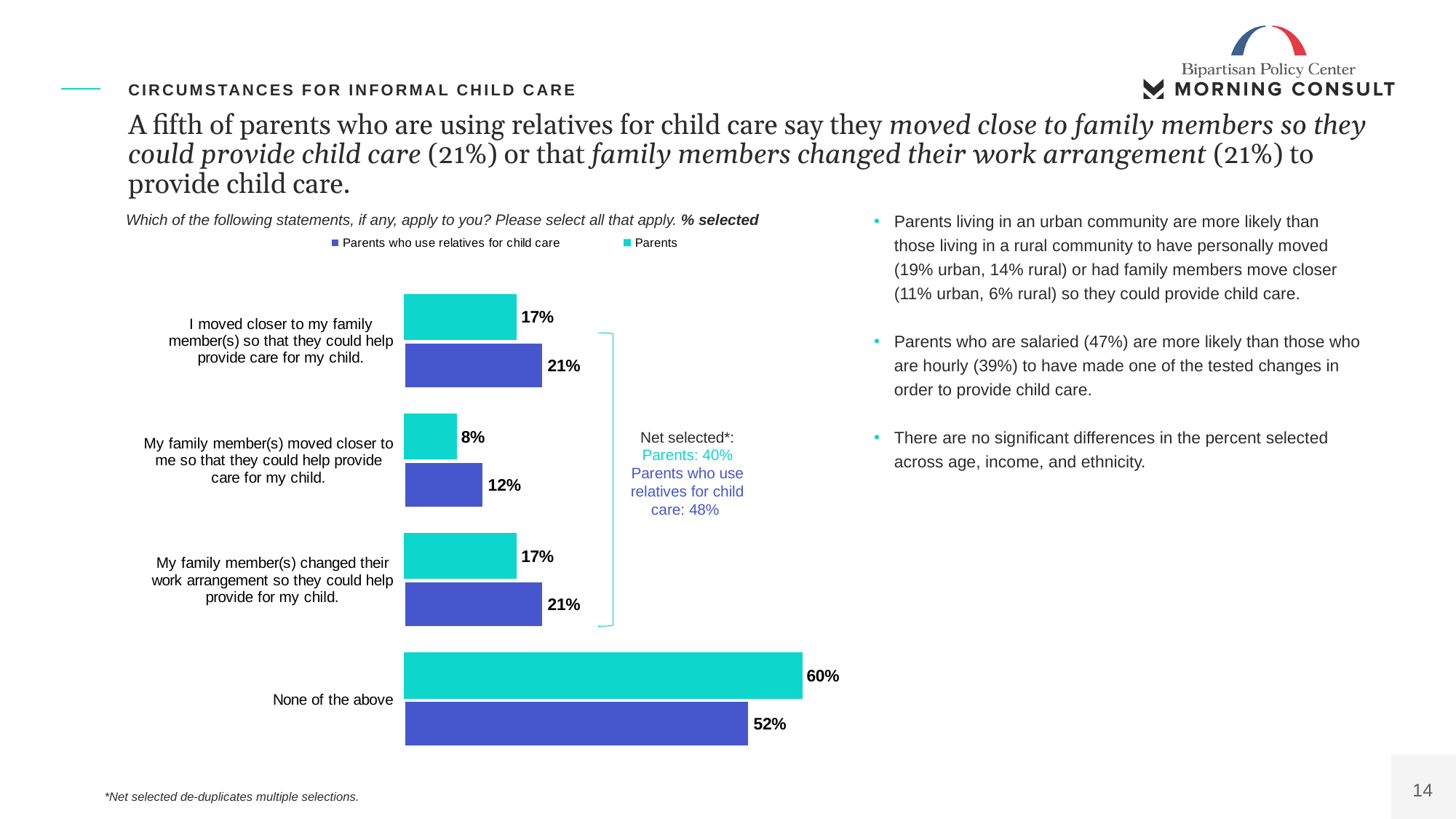

Bipartisan Policy Center Polling Presentation
BPC5
Circumstances for informal child care
# A fifth of parents who are using relatives for child care say they moved close to family members so they could provide child care (21%) or that family members changed their work arrangement (21%) to provide child care.
Which of the following statements, if any, apply to you? Please select all that apply. % selected
Parents living in an urban community are more likely than those living in a rural community to have personally moved (19% urban, 14% rural) or had family members move closer (11% urban, 6% rural) so they could provide child care.
Parents who are salaried (47%) are more likely than those who are hourly (39%) to have made one of the tested changes in order to provide child care.
There are no significant differences in the percent selected across age, income, and ethnicity.

### Chart

| Category | Parents | Parents who use relatives for child care |
|---|---|---|
| I moved closer to my family member(s) so that they could help provide care for my child. | 0.17 | 0.21 |
| My family member(s) moved closer to me so that they could help provide care for my child. | 0.08 | 0.12 |
| My family member(s) changed their work arrangement so they could help provide for my child. | 0.17 | 0.21 |
| None of the above | 0.6 | 0.52 |

Net selected*:
Parents: 40%
Parents who use relatives for child care: 48%
*Net selected de-duplicates multiple selections.